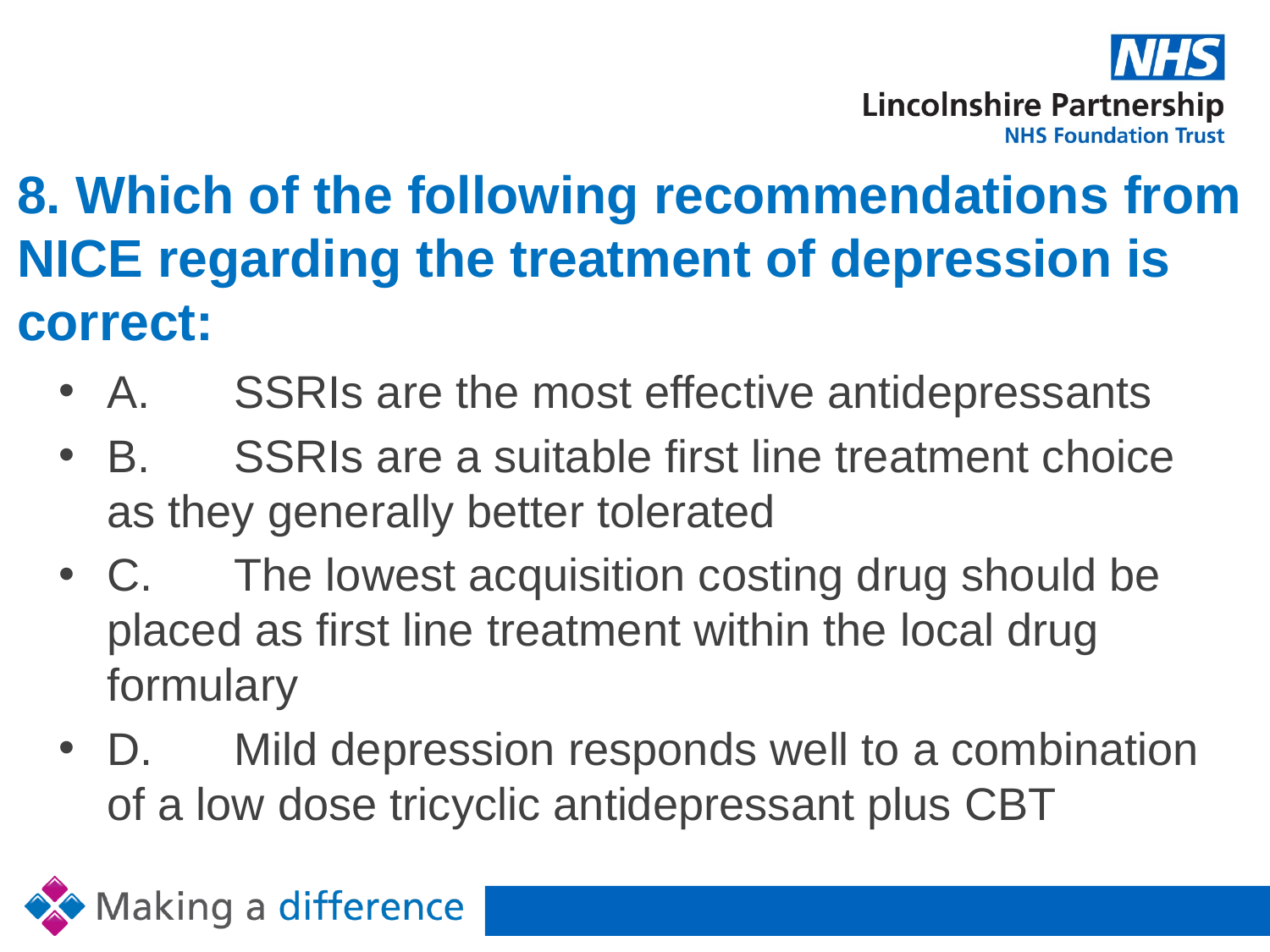

# 8. Which of the following recommendations from NICE regarding the treatment of depression is correct:
A.	SSRIs are the most effective antidepressants
B.	SSRIs are a suitable first line treatment choice as they generally better tolerated
C.	The lowest acquisition costing drug should be placed as first line treatment within the local drug formulary
D.	Mild depression responds well to a combination of a low dose tricyclic antidepressant plus CBT